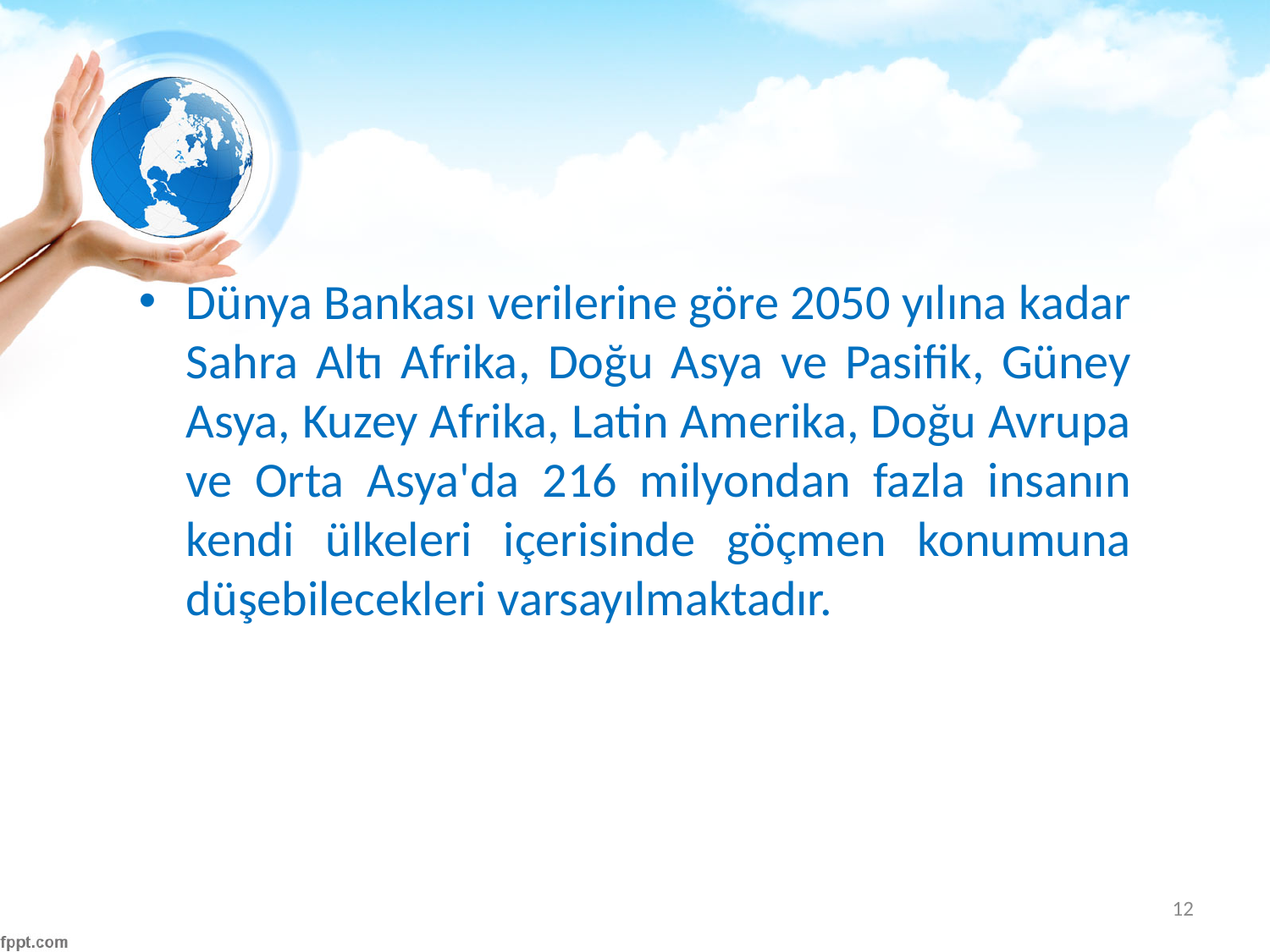

#
Dünya Bankası verilerine göre 2050 yılına kadar Sahra Altı Afrika, Doğu Asya ve Pasifik, Güney Asya, Kuzey Afrika, Latin Amerika, Doğu Avrupa ve Orta Asya'da 216 milyondan fazla insanın kendi ülkeleri içerisinde göçmen konumuna düşebilecekleri varsayılmaktadır.
12